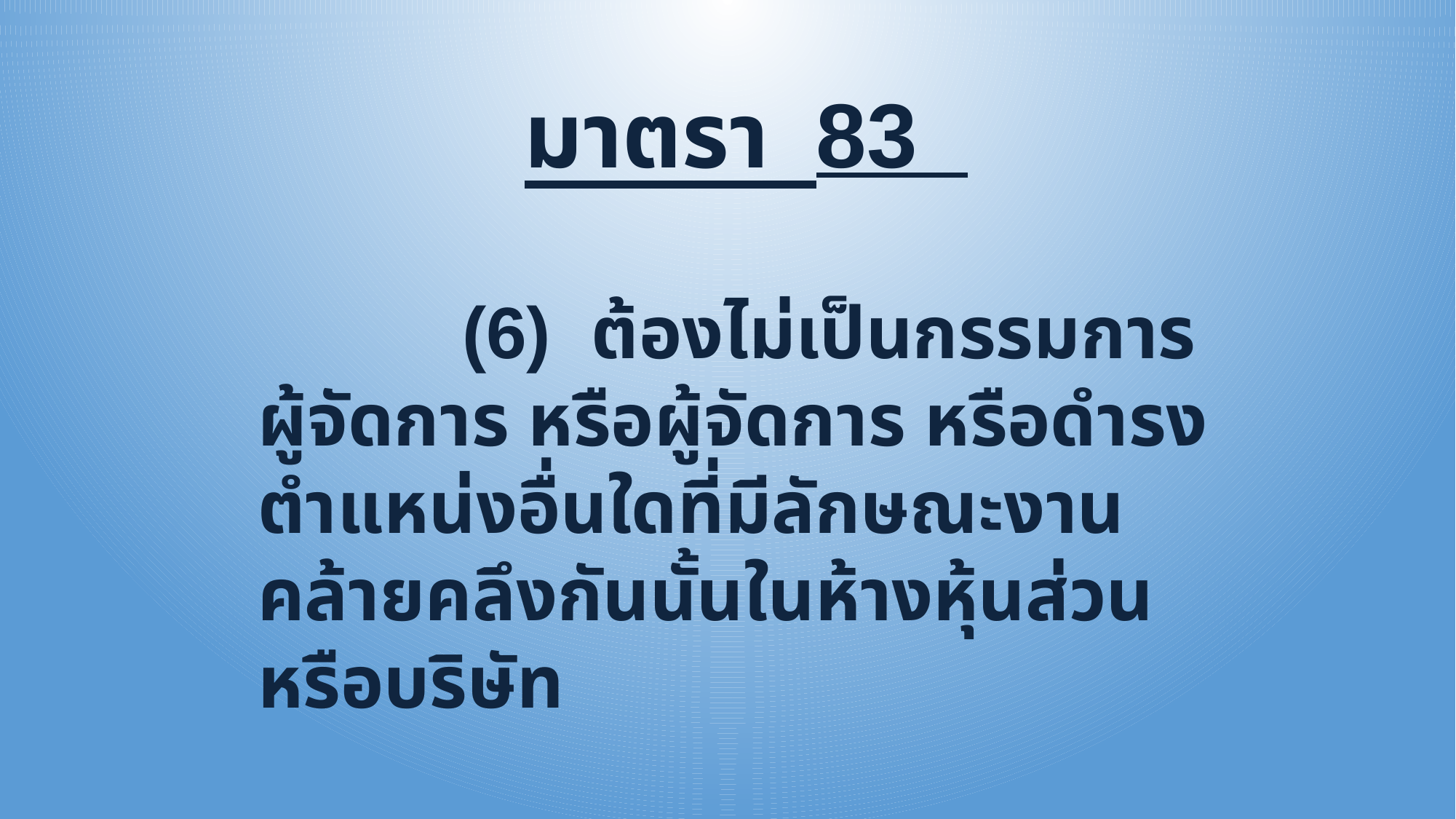

มาตรา  83

           (6)  ต้องไม่เป็นกรรมการผู้จัดการ หรือผู้จัดการ หรือดำรงตำแหน่งอื่นใดที่มีลักษณะงานคล้ายคลึงกันนั้นในห้างหุ้นส่วนหรือบริษัท